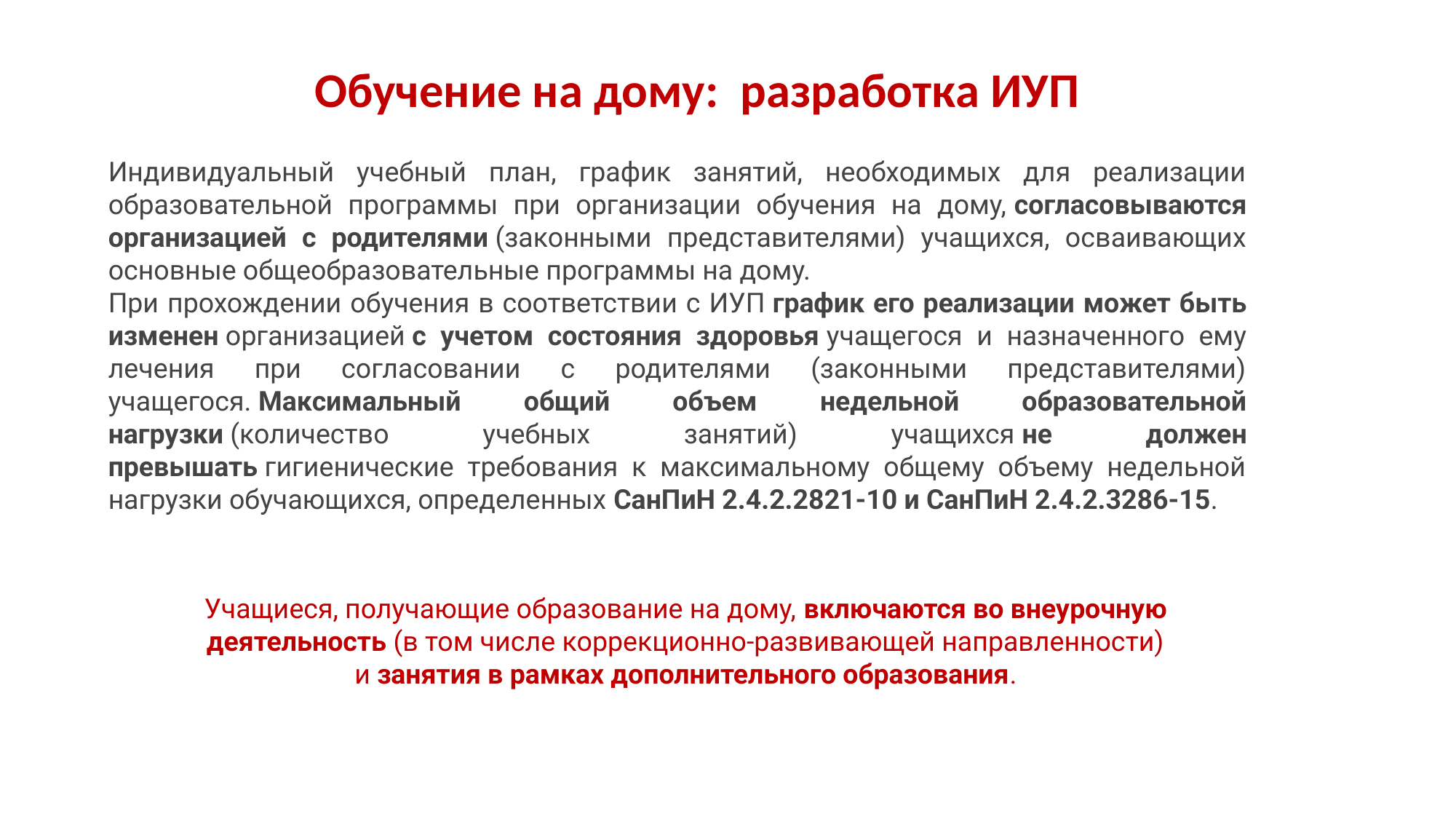

Обучение на дому:  разработка ИУП
Индивидуальный учебный план, график занятий, необходимых для реализации образовательной программы при организации обучения на дому, согласовываются организацией с родителями (законными представителями) учащихся, осваивающих основные общеобразовательные программы на дому.
При прохождении обучения в соответствии с ИУП график его реализации может быть изменен организацией с учетом состояния здоровья учащегося и назначенного ему лечения при согласовании с родителями (законными представителями) учащегося. Максимальный общий объем недельной образовательной нагрузки (количество учебных занятий) учащихся не должен превышать гигиенические требования к максимальному общему объему недельной нагрузки обучающихся, определенных СанПиН 2.4.2.2821-10 и СанПиН 2.4.2.3286-15.
Учащиеся, получающие образование на дому, включаются во внеурочную деятельность (в том числе коррекционно-развивающей направленности) и занятия в рамках дополнительного образования.